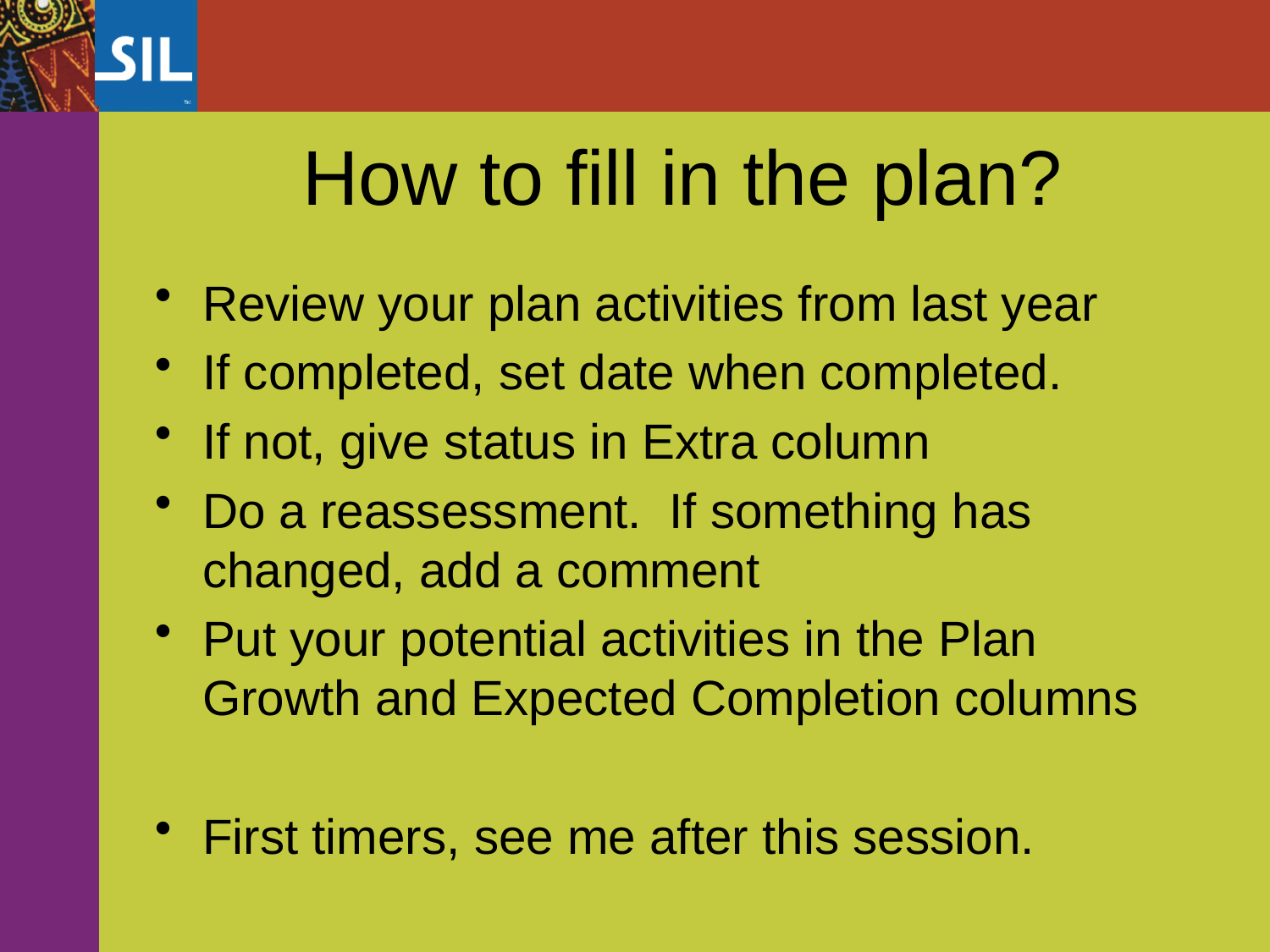

How to fill in the plan?
Review your plan activities from last year
If completed, set date when completed.
If not, give status in Extra column
Do a reassessment.  If something has changed, add a comment
Put your potential activities in the Plan Growth and Expected Completion columns

First timers, see me after this session.